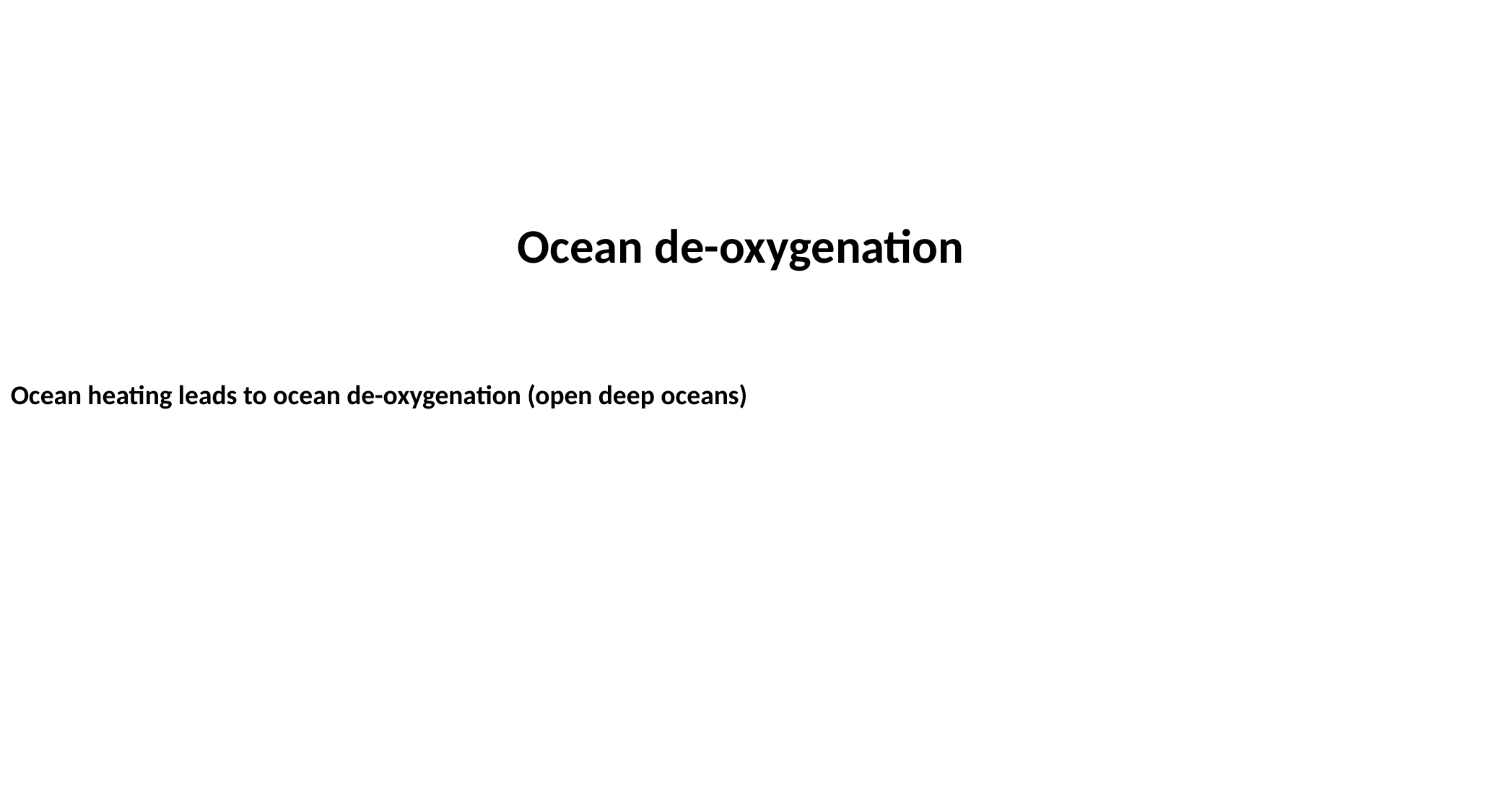

Ocean de-oxygenation
Ocean heating leads to ocean de-oxygenation (open deep oceans)